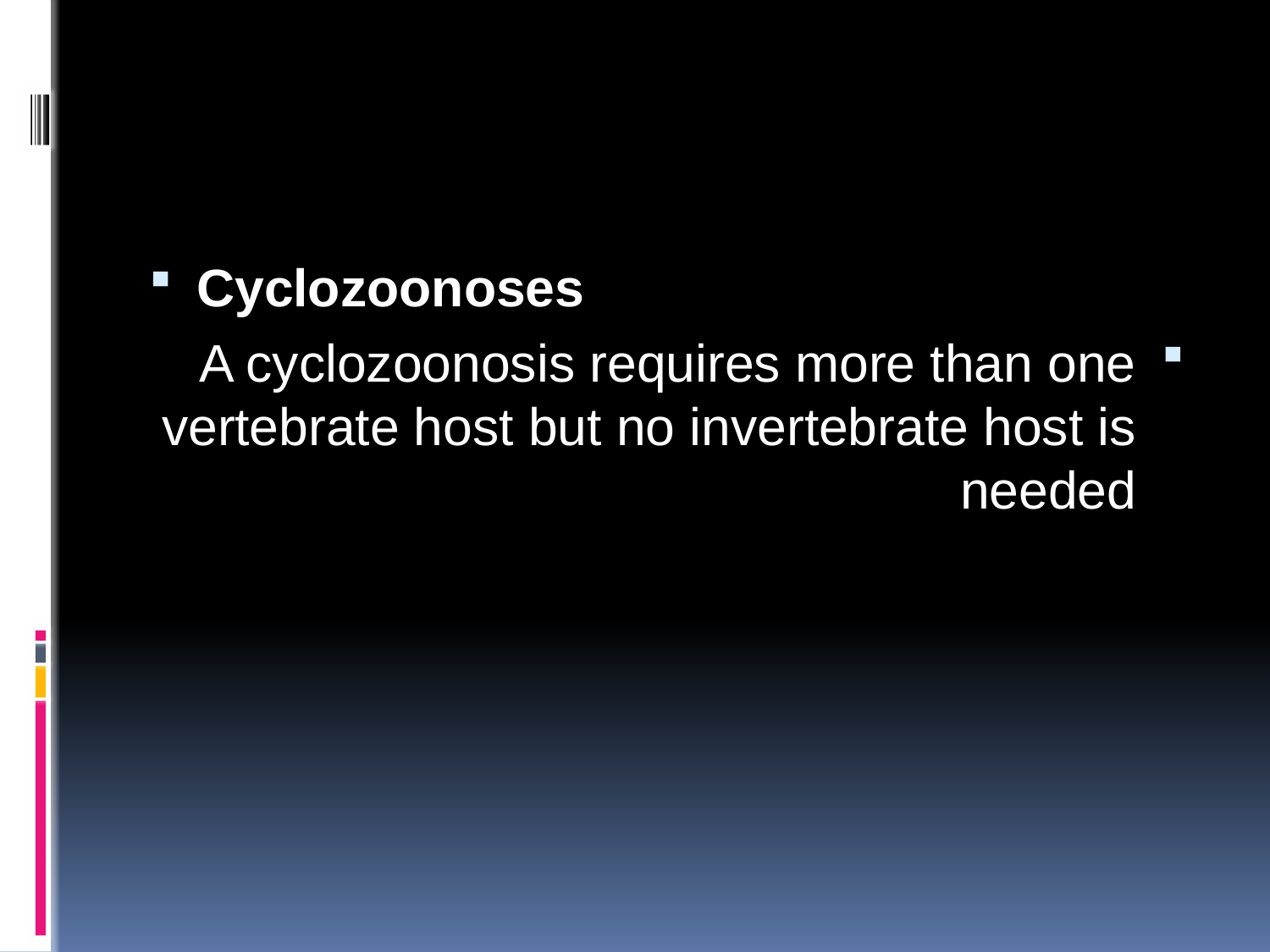

#
Cyclozoonoses
A cyclozoonosis requires more than one vertebrate host but no invertebrate host is needed